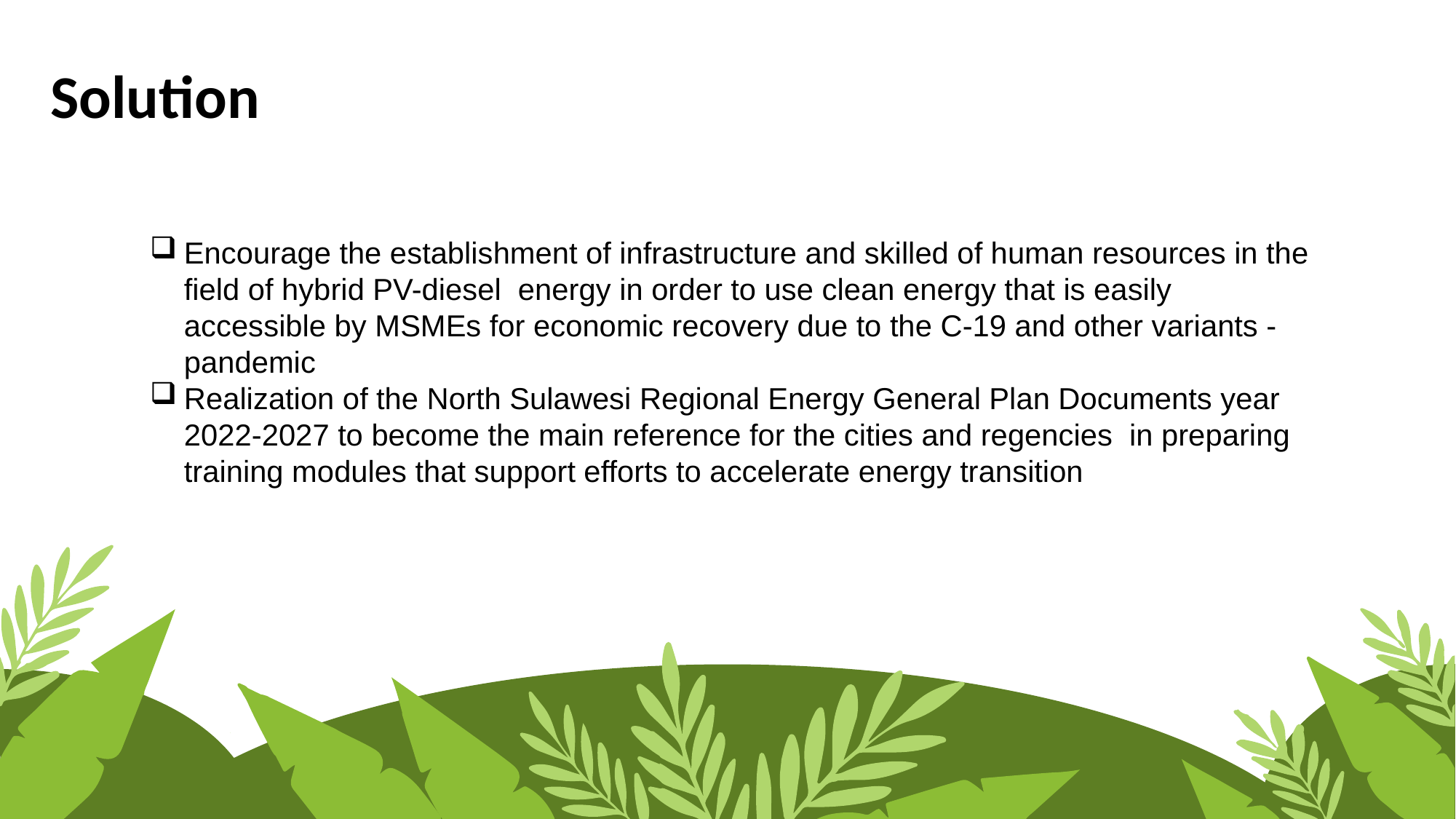

Solution
Encourage the establishment of infrastructure and skilled of human resources in the field of hybrid PV-diesel  energy in order to use clean energy that is easily accessible by MSMEs for economic recovery due to the C-19 and other variants - pandemic
Realization of the North Sulawesi Regional Energy General Plan Documents year 2022-2027 to become the main reference for the cities and regencies  in preparing training modules that support efforts to accelerate energy transition